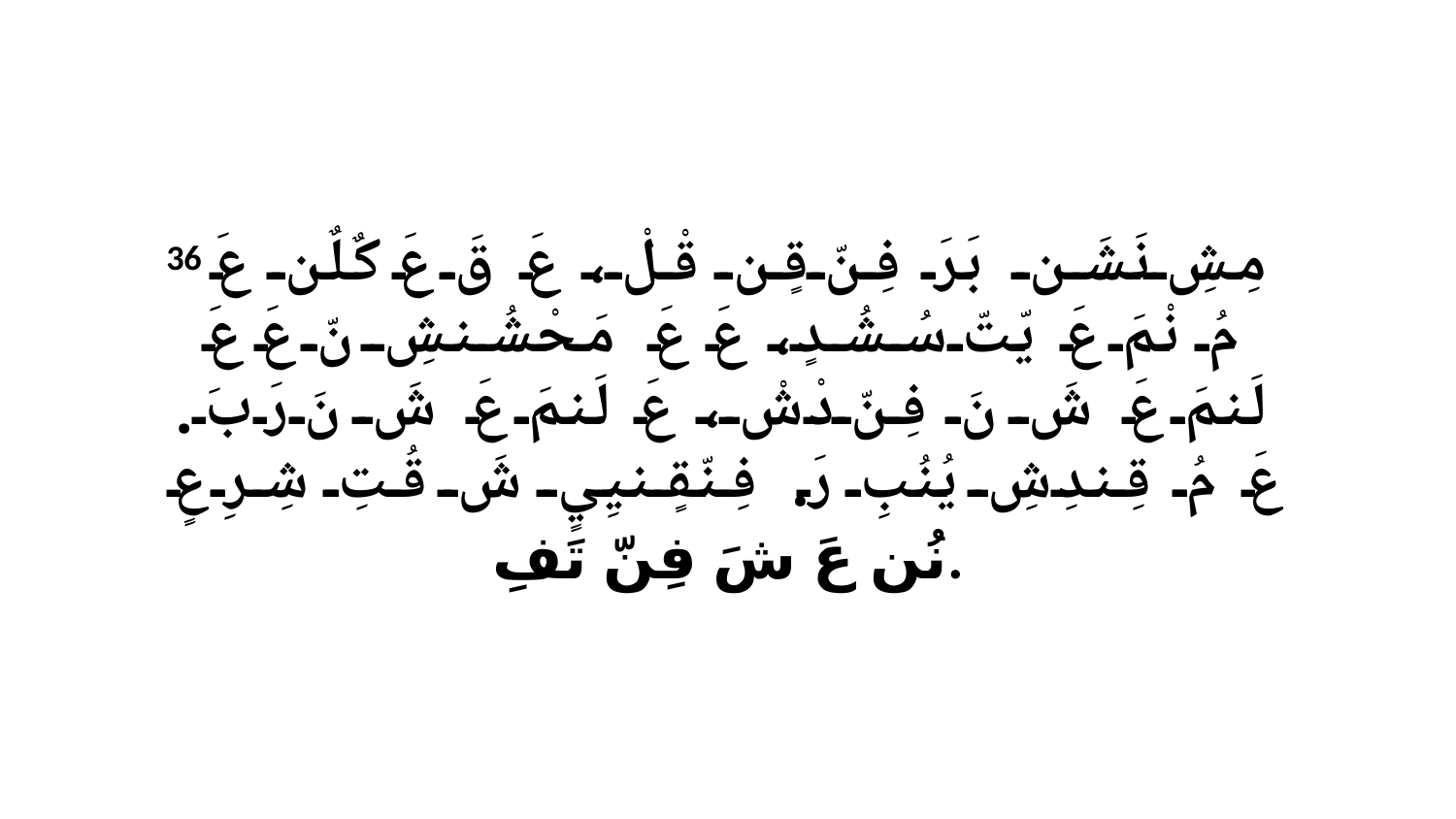

36 مِشِ نَشَن بَرَ فِنّ قٍن قْلْ، عَ قَ عَ كٌلٌن عَ مُ نْمَ عَ يّتّ سُشُدٍ، عَ عَ مَحْشُنشِ نّ عَ عَ لَنمَ عَ شَ نَ فِنّ دْشْ، عَ لَنمَ عَ شَ نَ رَبَ. عَ مُ قِندِشِ يُنُبِ رَ. فِنّقٍنيِيٍ شَ قُتِ شِرِ عٍ نُن عَ شَ فِنّ تَفِ.